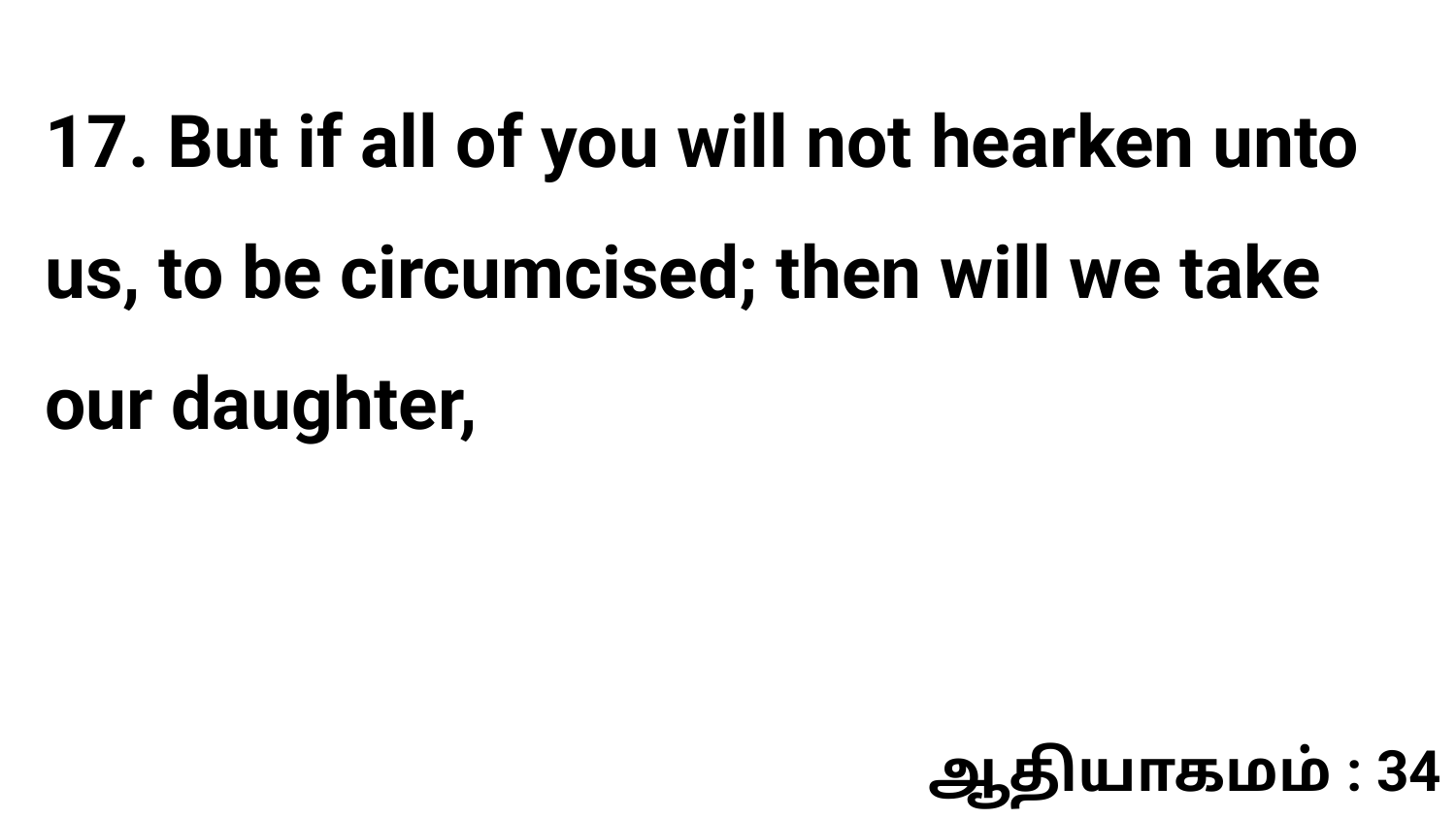

17. But if all of you will not hearken unto us, to be circumcised; then will we take our daughter,
ஆதியாகமம் : 34